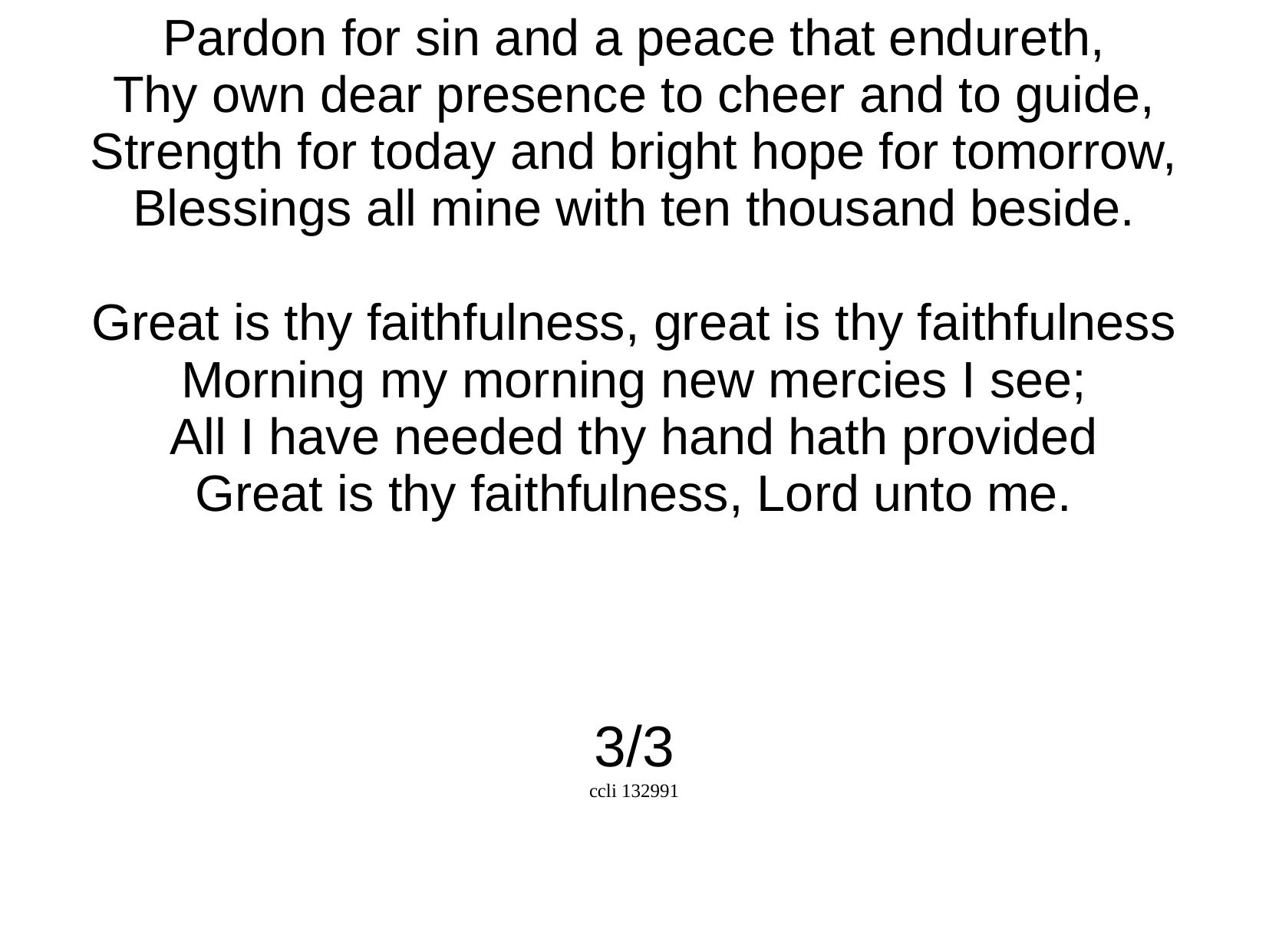

Pardon for sin and a peace that endureth,
Thy own dear presence to cheer and to guide,
Strength for today and bright hope for tomorrow,
Blessings all mine with ten thousand beside.

Great is thy faithfulness, great is thy faithfulness
Morning my morning new mercies I see;
All I have needed thy hand hath provided
Great is thy faithfulness, Lord unto me.

3/3
ccli 132991